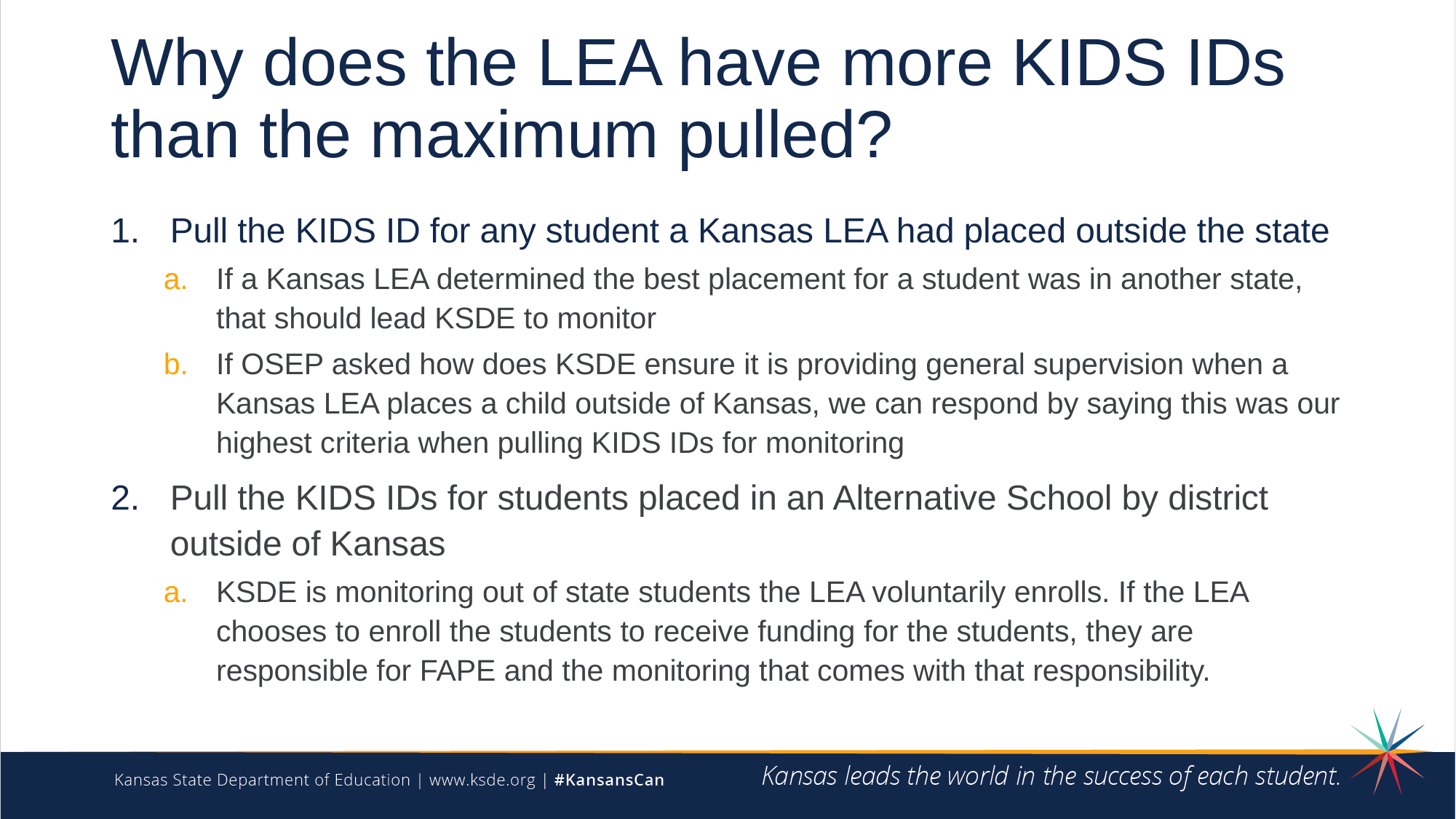

# Why does the LEA have more KIDS IDs than the maximum pulled?
Pull the KIDS ID for any student a Kansas LEA had placed outside the state
If a Kansas LEA determined the best placement for a student was in another state, that should lead KSDE to monitor
If OSEP asked how does KSDE ensure it is providing general supervision when a Kansas LEA places a child outside of Kansas, we can respond by saying this was our highest criteria when pulling KIDS IDs for monitoring
Pull the KIDS IDs for students placed in an Alternative School by district outside of Kansas
KSDE is monitoring out of state students the LEA voluntarily enrolls. If the LEA chooses to enroll the students to receive funding for the students, they are responsible for FAPE and the monitoring that comes with that responsibility.